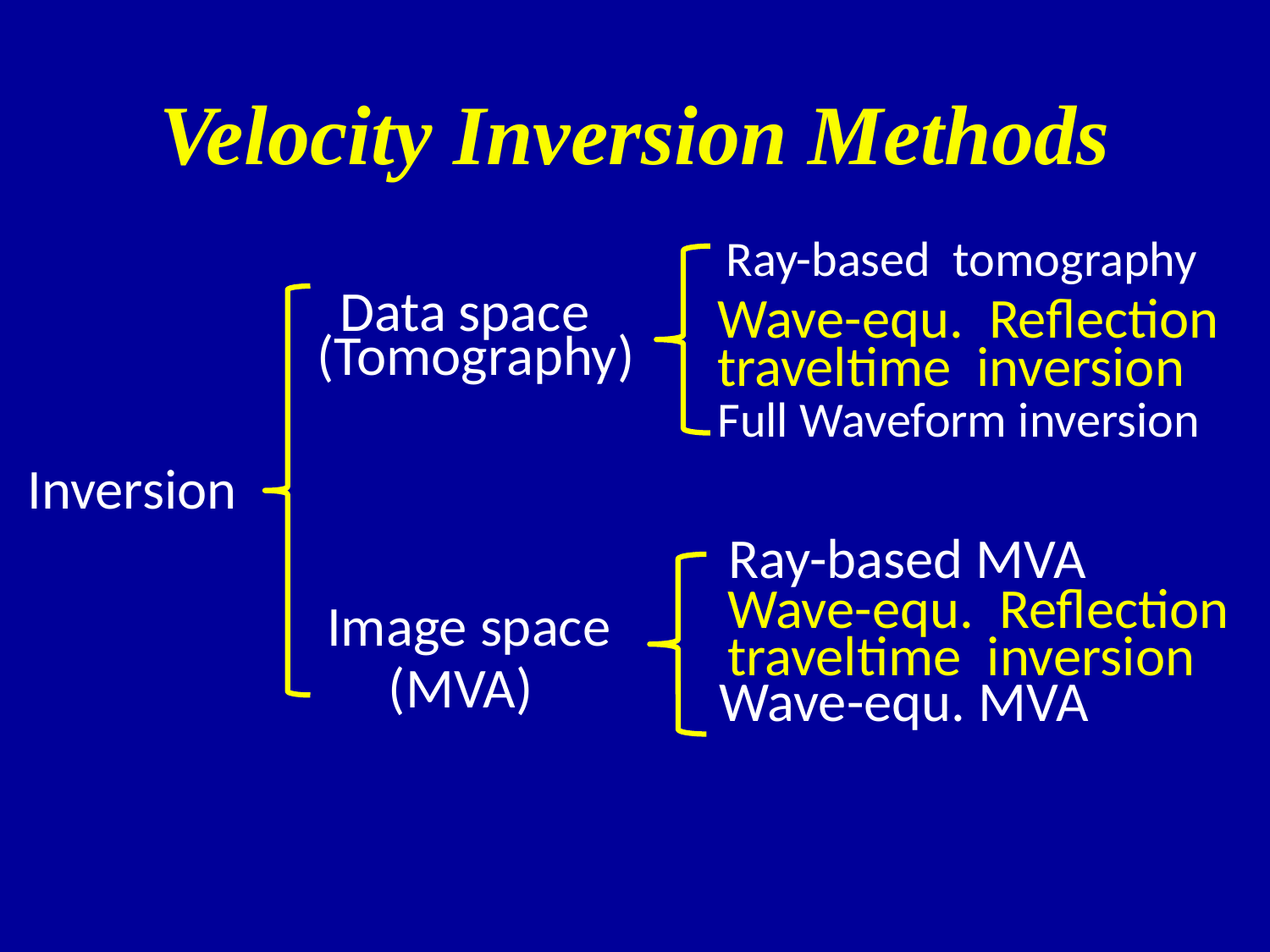

Velocity Inversion Methods

Ray-based  tomography
Data space

Full Waveform inversion
Ray-based MVA

Image space
Wave-equ. MVA
Inversion
Wave-equ.  Reflection traveltime  inversion
(Tomography)
Wave-equ.  Reflection traveltime  inversion
(MVA)